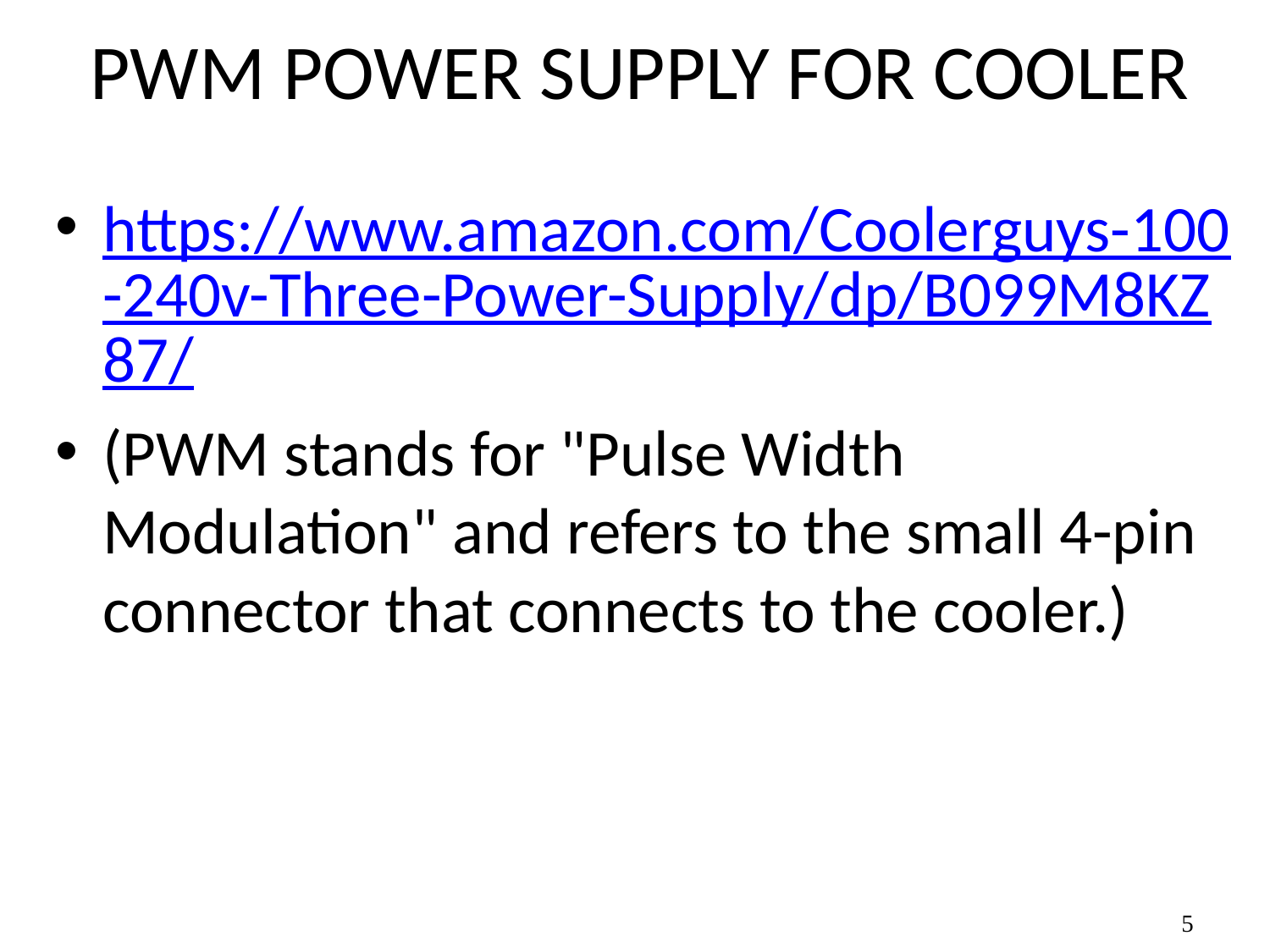

# PWM POWER SUPPLY FOR COOLER
https://www.amazon.com/Coolerguys-100-240v-Three-Power-Supply/dp/B099M8KZ87/
(PWM stands for "Pulse Width Modulation" and refers to the small 4-pin connector that connects to the cooler.)
5